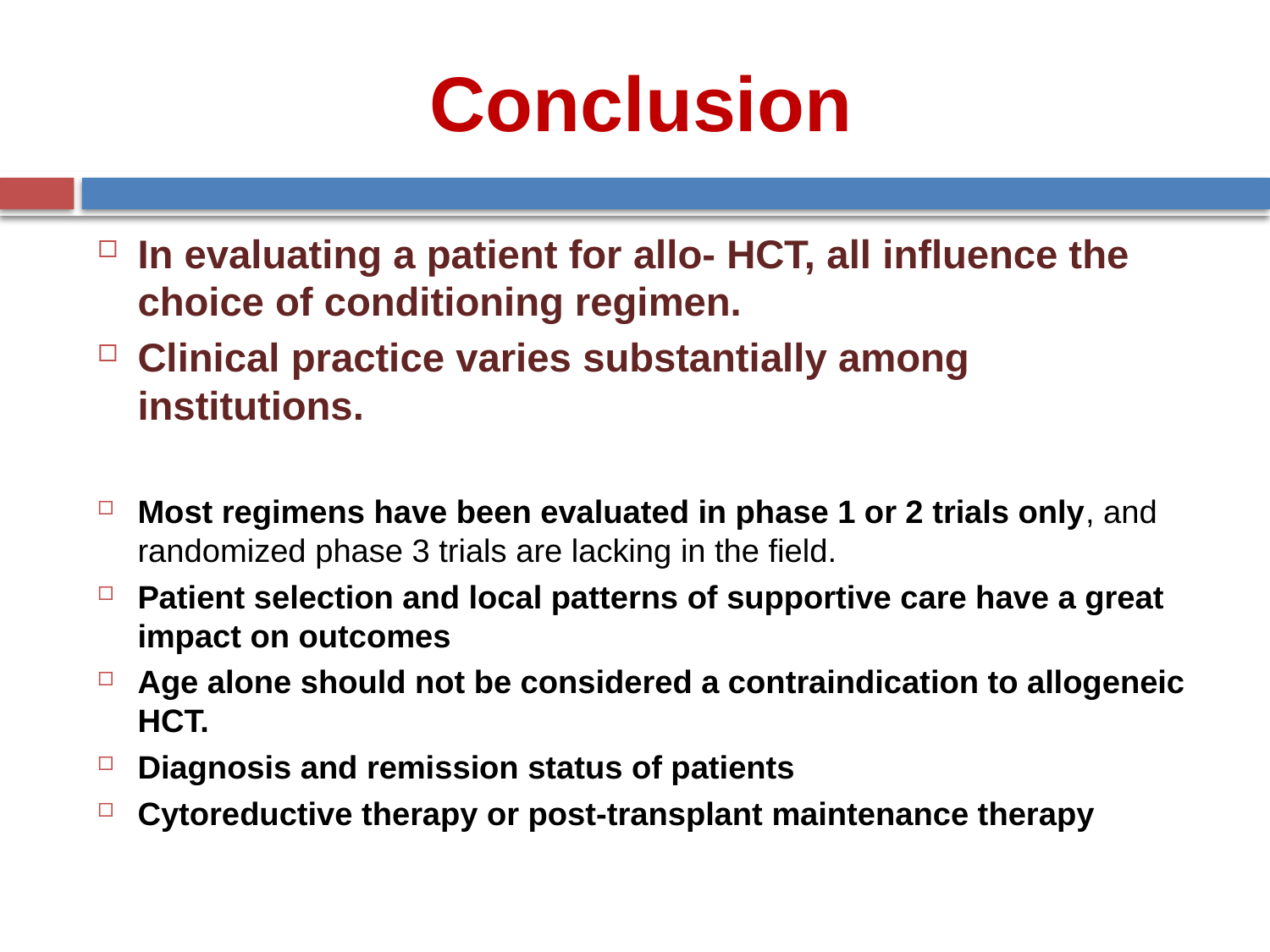

# Conclusion
In evaluating a patient for allo- HCT, all inﬂuence the choice of conditioning regimen.
Clinical practice varies substantially among institutions.

Most regimens have been evaluated in phase 1 or 2 trials only, and randomized phase 3 trials are lacking in the ﬁeld.
Patient selection and local patterns of supportive care have a great impact on outcomes
Age alone should not be considered a contraindication to allogeneic HCT.
Diagnosis and remission status of patients
Cytoreductive therapy or post-transplant maintenance therapy